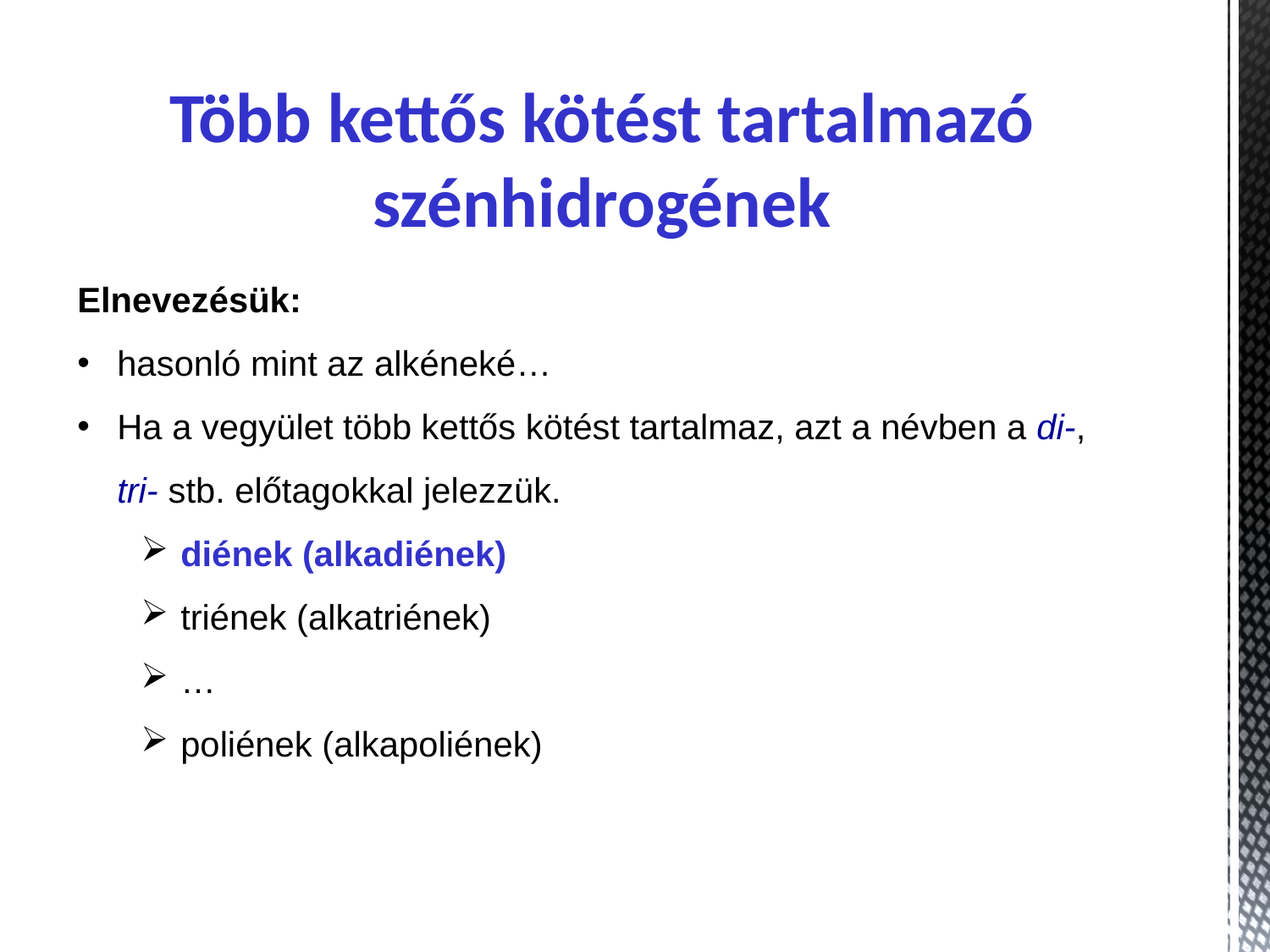

Több kettős kötést tartalmazó szénhidrogének
Elnevezésük:
hasonló mint az alkéneké…
Ha a vegyület több kettős kötést tartalmaz, azt a névben a di-, tri- stb. előtagokkal jelezzük.
diének (alkadiének)
triének (alkatriének)
…
poliének (alkapoliének)